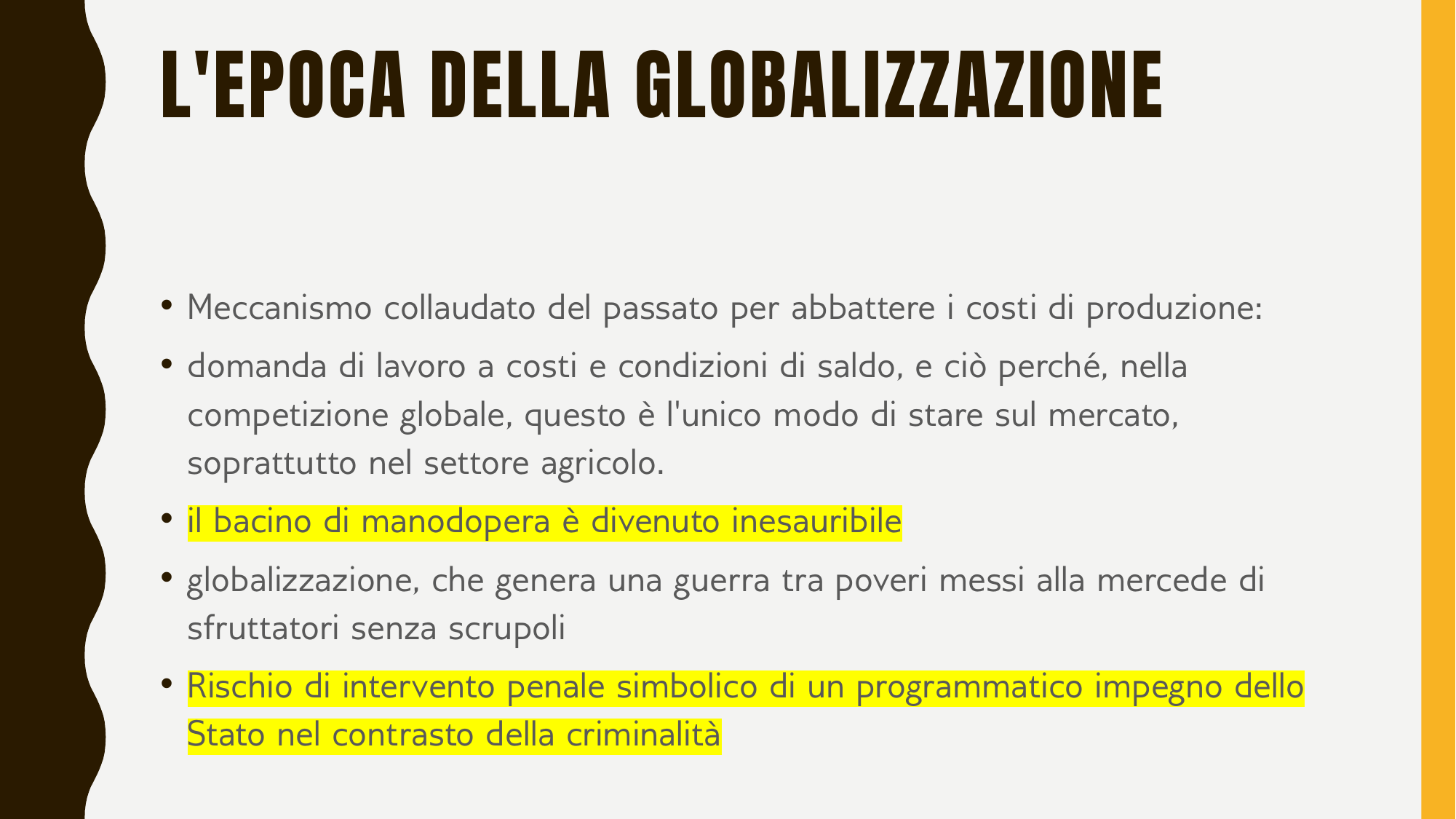

# l'epoca della globalizzazione
Meccanismo collaudato del passato per abbattere i costi di produzione:
domanda di lavoro a costi e condizioni di saldo, e ciò perché, nella competizione globale, questo è l'unico modo di stare sul mercato, soprattutto nel settore agricolo.
il bacino di manodopera è divenuto inesauribile
globalizzazione, che genera una guerra tra poveri messi alla mercede di sfruttatori senza scrupoli
Rischio di intervento penale simbolico di un programmatico impegno dello Stato nel contrasto della criminalità